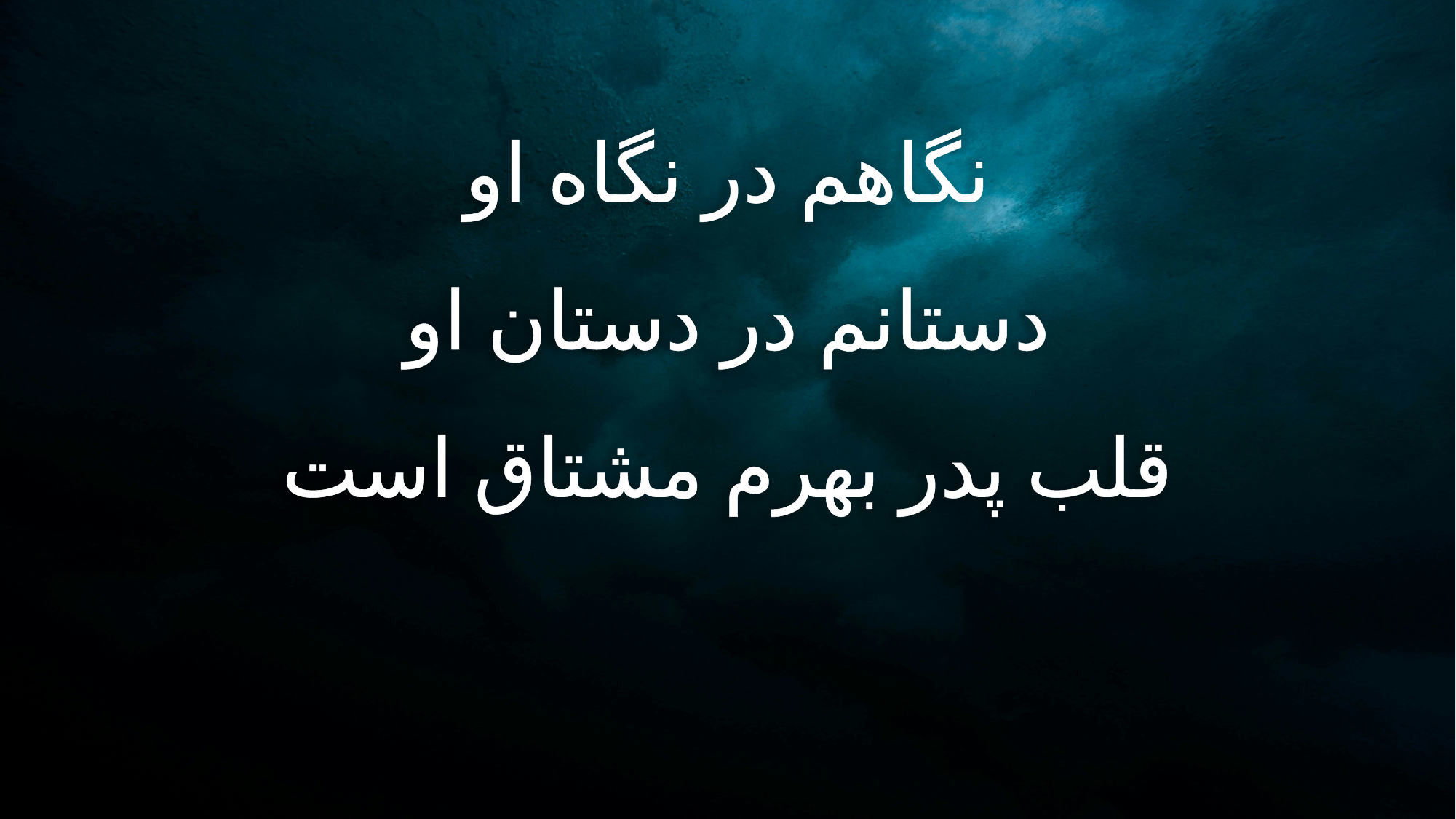

نگاهم در نگاه او
دستانم در دستان او
قلب پدر بهرم مشتاق است